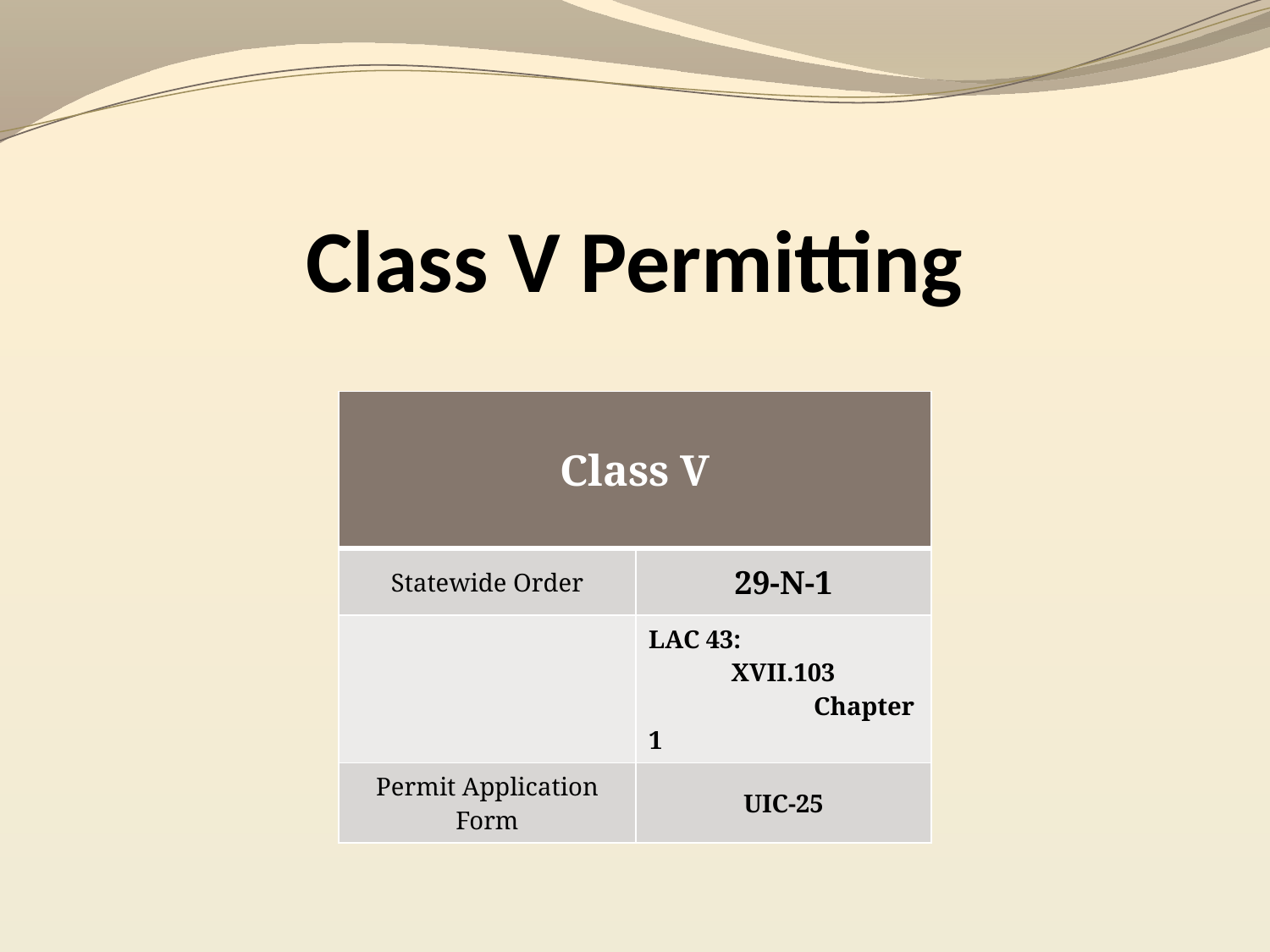

# Class V Permitting
| Class V |  |
| --- | --- |
| Statewide Order | 29-N-1 |
|  | LAC 43: XVII.103 Chapter 1 |
| Permit Application Form | UIC-25 |